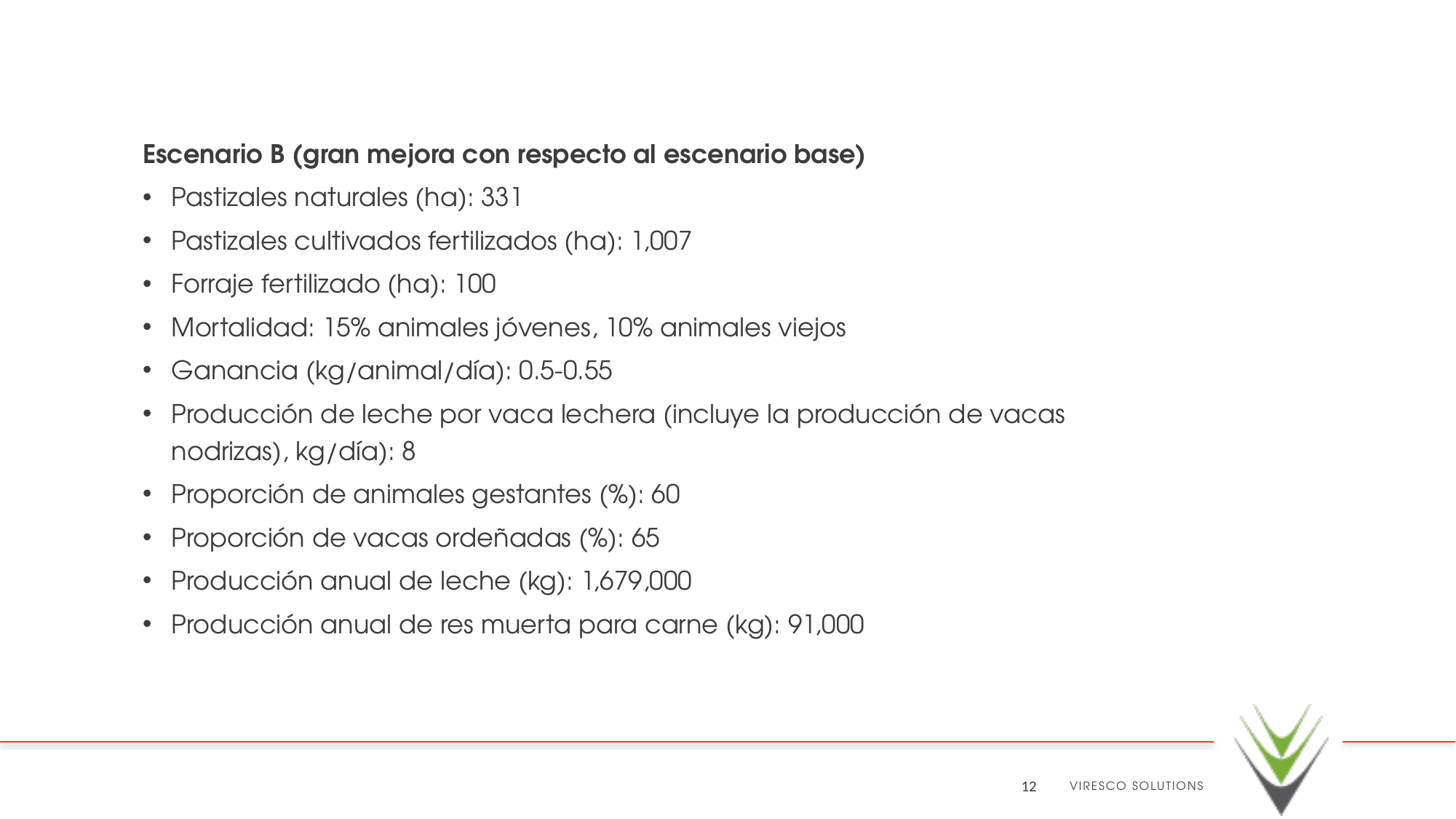

Escenario B (gran mejora con respecto al escenario base)
Pastizales naturales (ha): 331
Pastizales cultivados fertilizados (ha): 1,007
Forraje fertilizado (ha): 100
Mortalidad: 15% animales jóvenes, 10% animales viejos
Ganancia (kg/animal/día): 0.5-0.55
Producción de leche por vaca lechera (incluye la producción de vacas nodrizas), kg/día): 8
Proporción de animales gestantes (%): 60
Proporción de vacas ordeñadas (%): 65
Producción anual de leche (kg): 1,679,000
Producción anual de res muerta para carne (kg): 91,000
VIRESCO SOLUTIONS
12